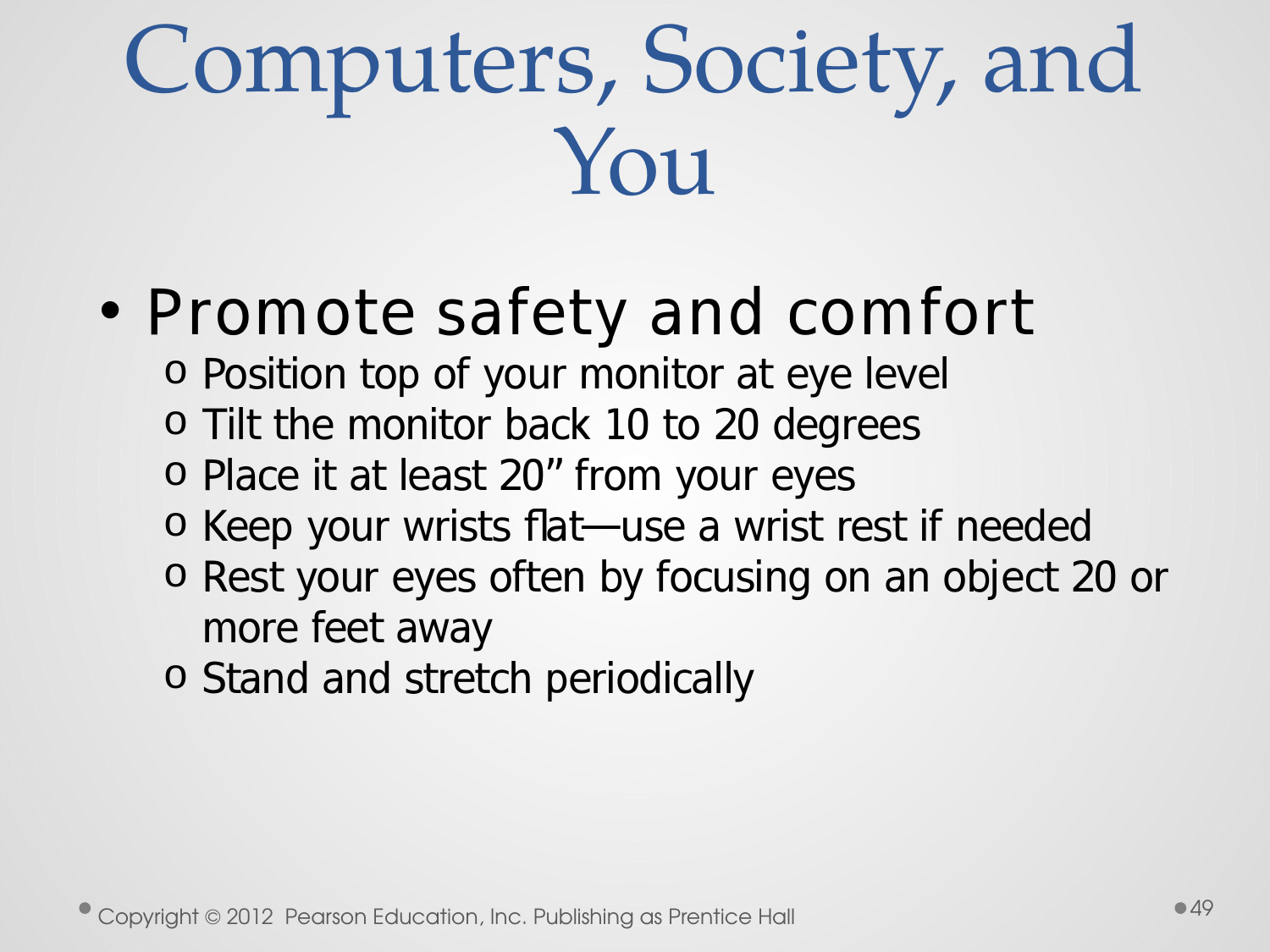

# Computers, Society, and You
Promote safety and comfort
Position top of your monitor at eye level
Tilt the monitor back 10 to 20 degrees
Place it at least 20” from your eyes
Keep your wrists flat—use a wrist rest if needed
Rest your eyes often by focusing on an object 20 or more feet away
Stand and stretch periodically
49
Copyright © 2012  Pearson Education, Inc. Publishing as Prentice Hall